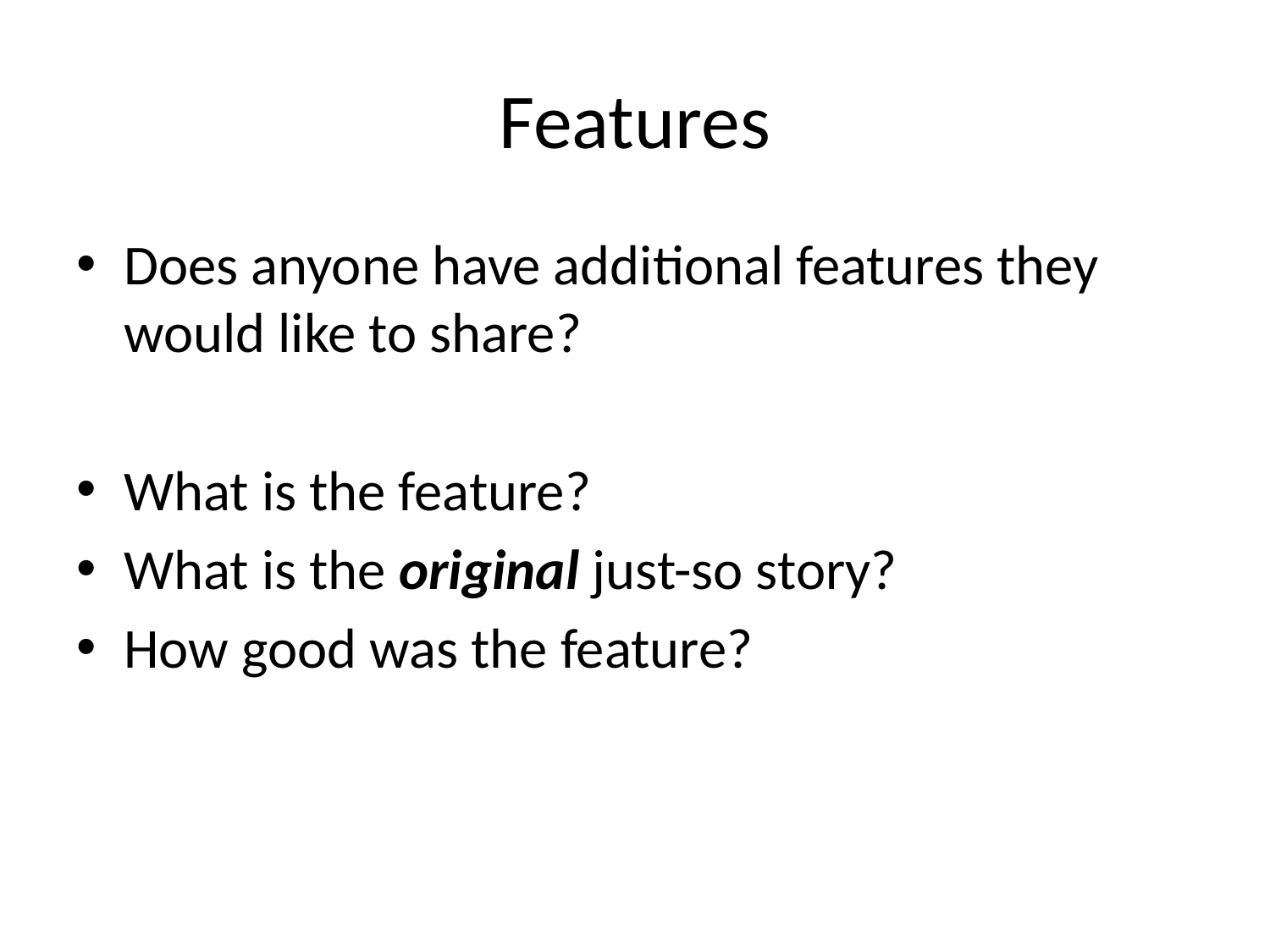

# Features
Does anyone have additional features they would like to share?

What is the feature?
What is the original just-so story?
How good was the feature?